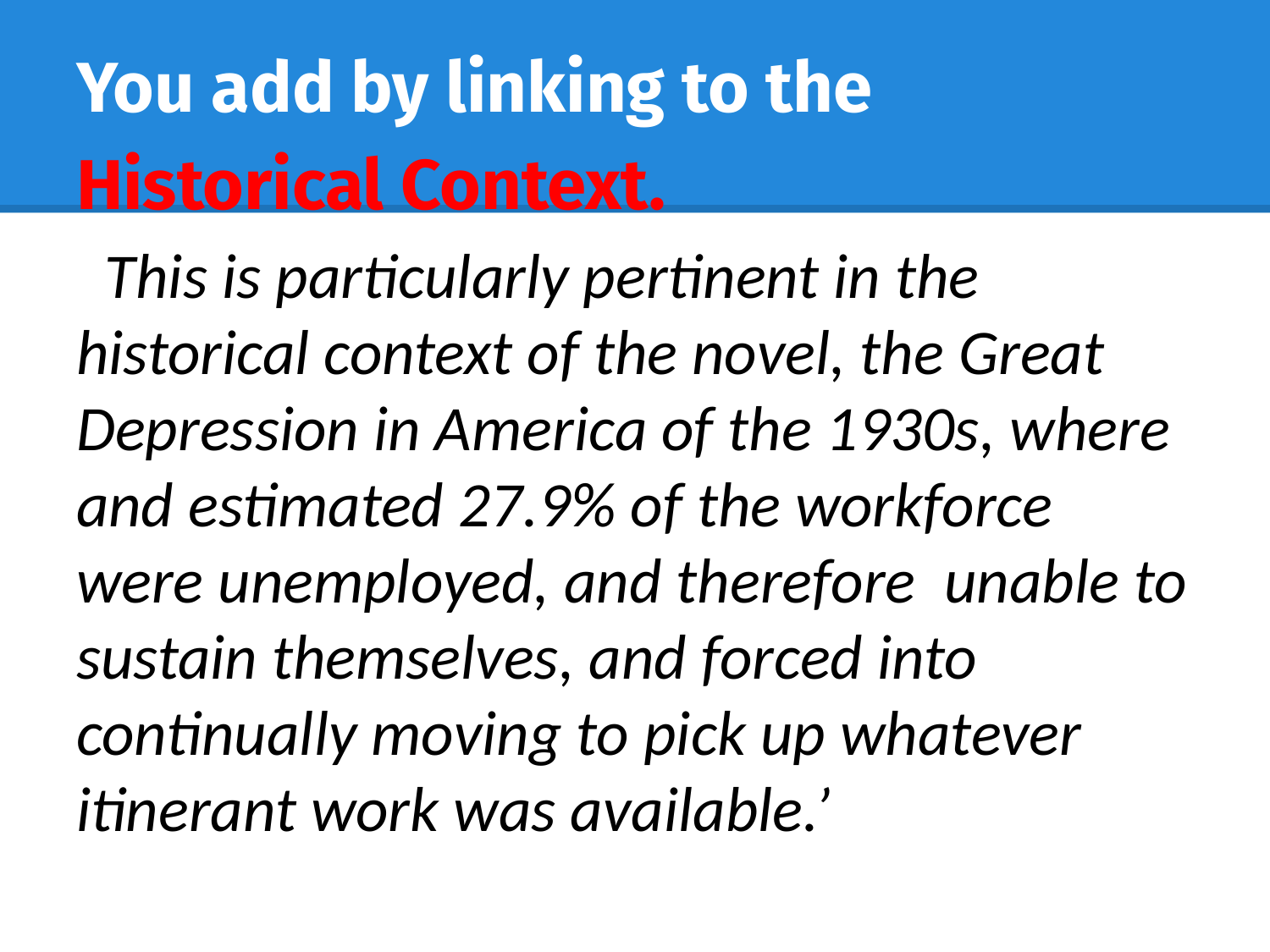

# You add by linking to the Historical Context.
  This is particularly pertinent in the historical context of the novel, the Great Depression in America of the 1930s, where and estimated 27.9% of the workforce were unemployed, and therefore  unable to sustain themselves, and forced into continually moving to pick up whatever itinerant work was available.’